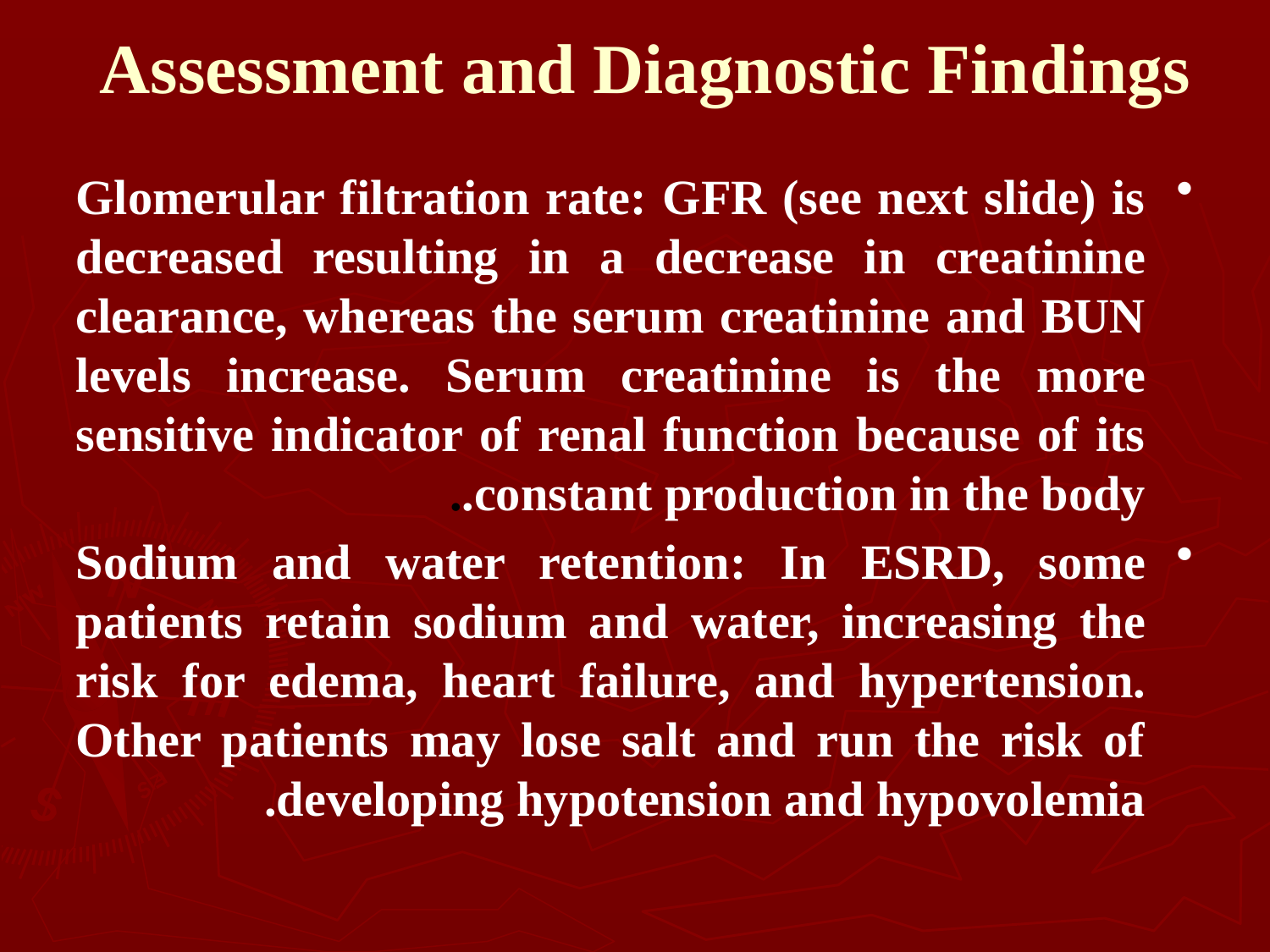

# Assessment and Diagnostic Findings
Glomerular filtration rate: GFR (see next slide) is decreased resulting in a decrease in creatinine clearance, whereas the serum creatinine and BUN levels increase. Serum creatinine is the more sensitive indicator of renal function because of its constant production in the body..
Sodium and water retention: In ESRD, some patients retain sodium and water, increasing the risk for edema, heart failure, and hypertension. Other patients may lose salt and run the risk of developing hypotension and hypovolemia.